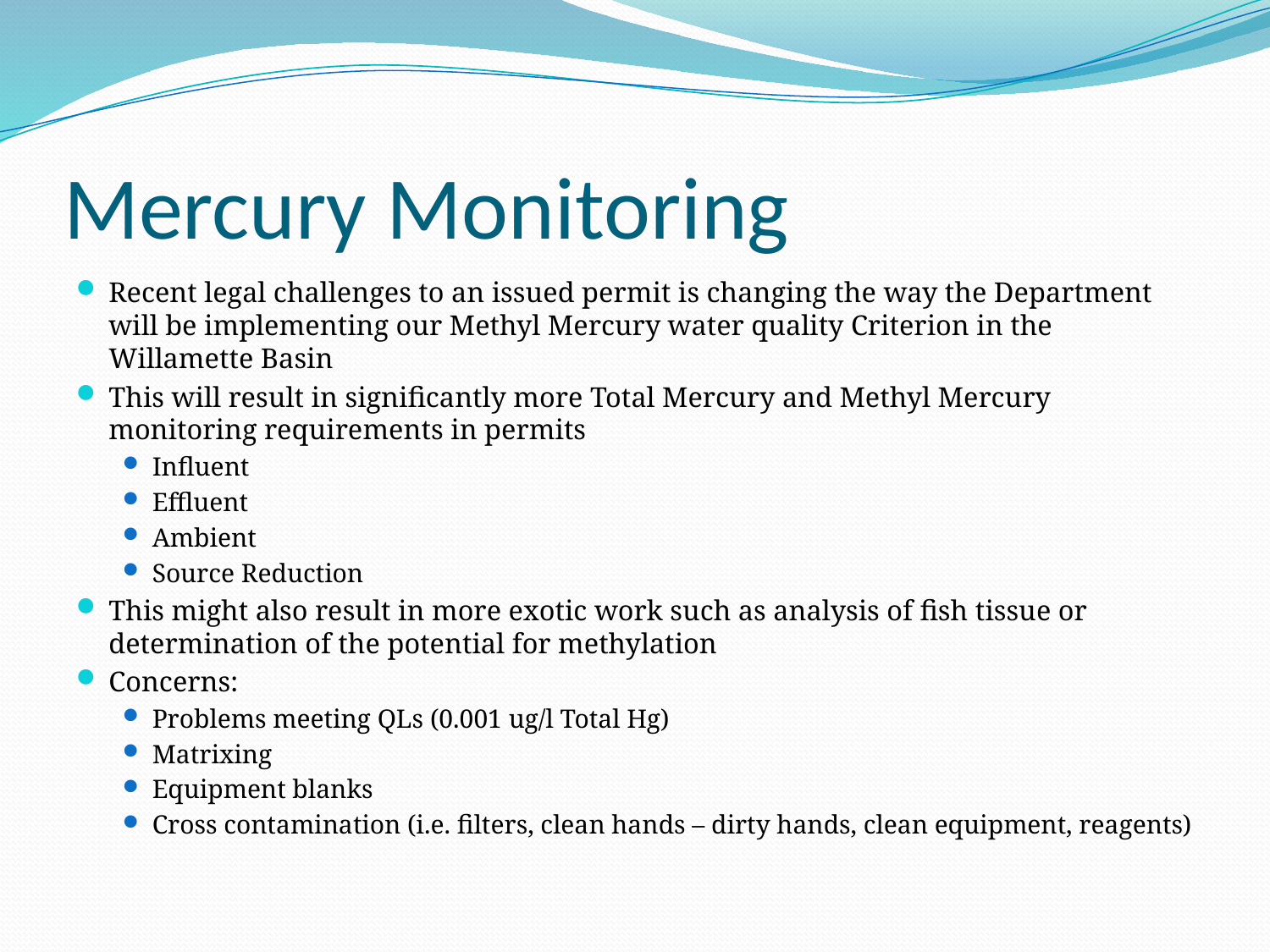

# Mercury Monitoring
Recent legal challenges to an issued permit is changing the way the Department will be implementing our Methyl Mercury water quality Criterion in the Willamette Basin
This will result in significantly more Total Mercury and Methyl Mercury monitoring requirements in permits
Influent
Effluent
Ambient
Source Reduction
This might also result in more exotic work such as analysis of fish tissue or determination of the potential for methylation
Concerns:
Problems meeting QLs (0.001 ug/l Total Hg)
Matrixing
Equipment blanks
Cross contamination (i.e. filters, clean hands – dirty hands, clean equipment, reagents)